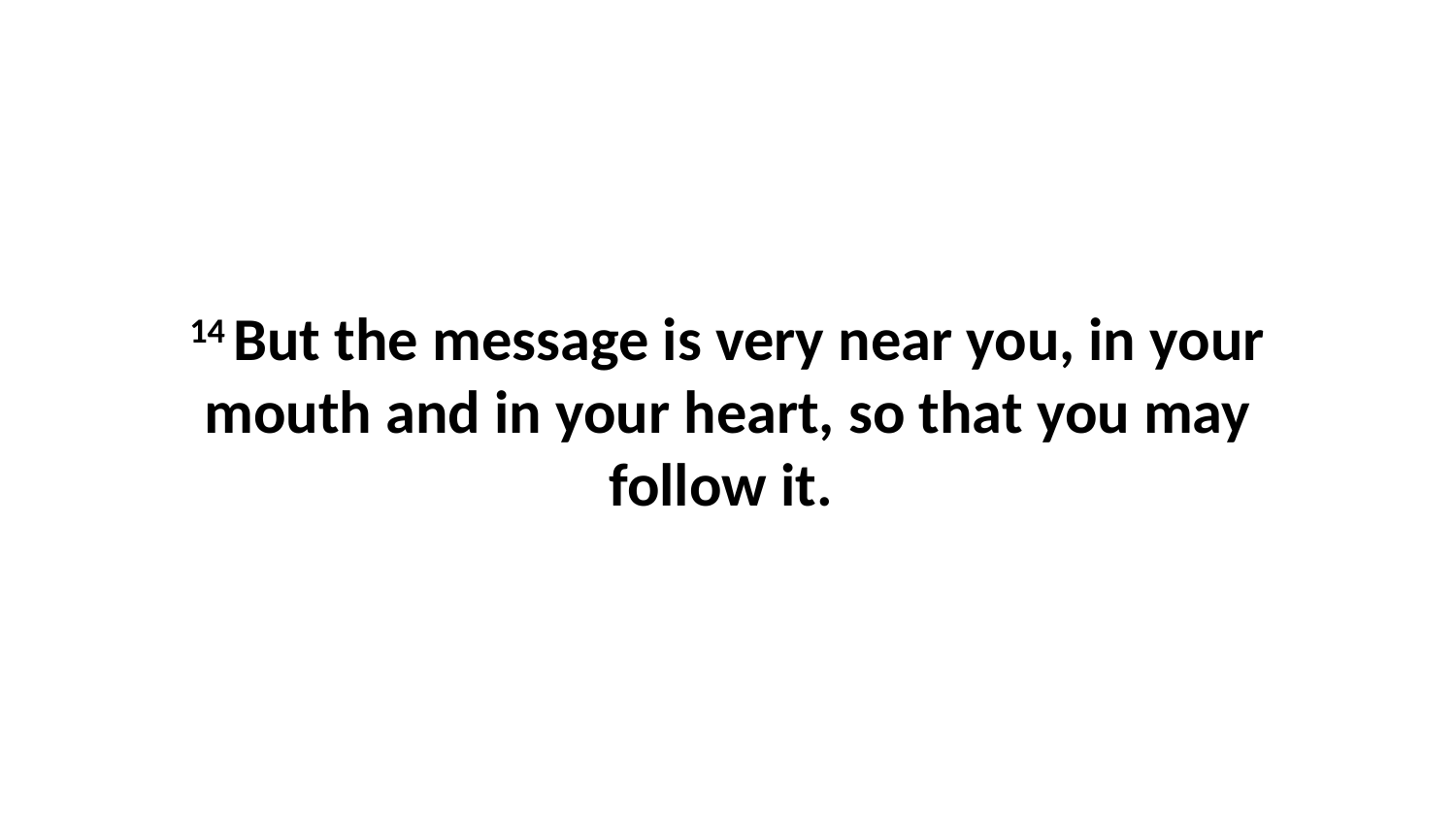

14 But the message is very near you, in your mouth and in your heart, so that you may follow it.